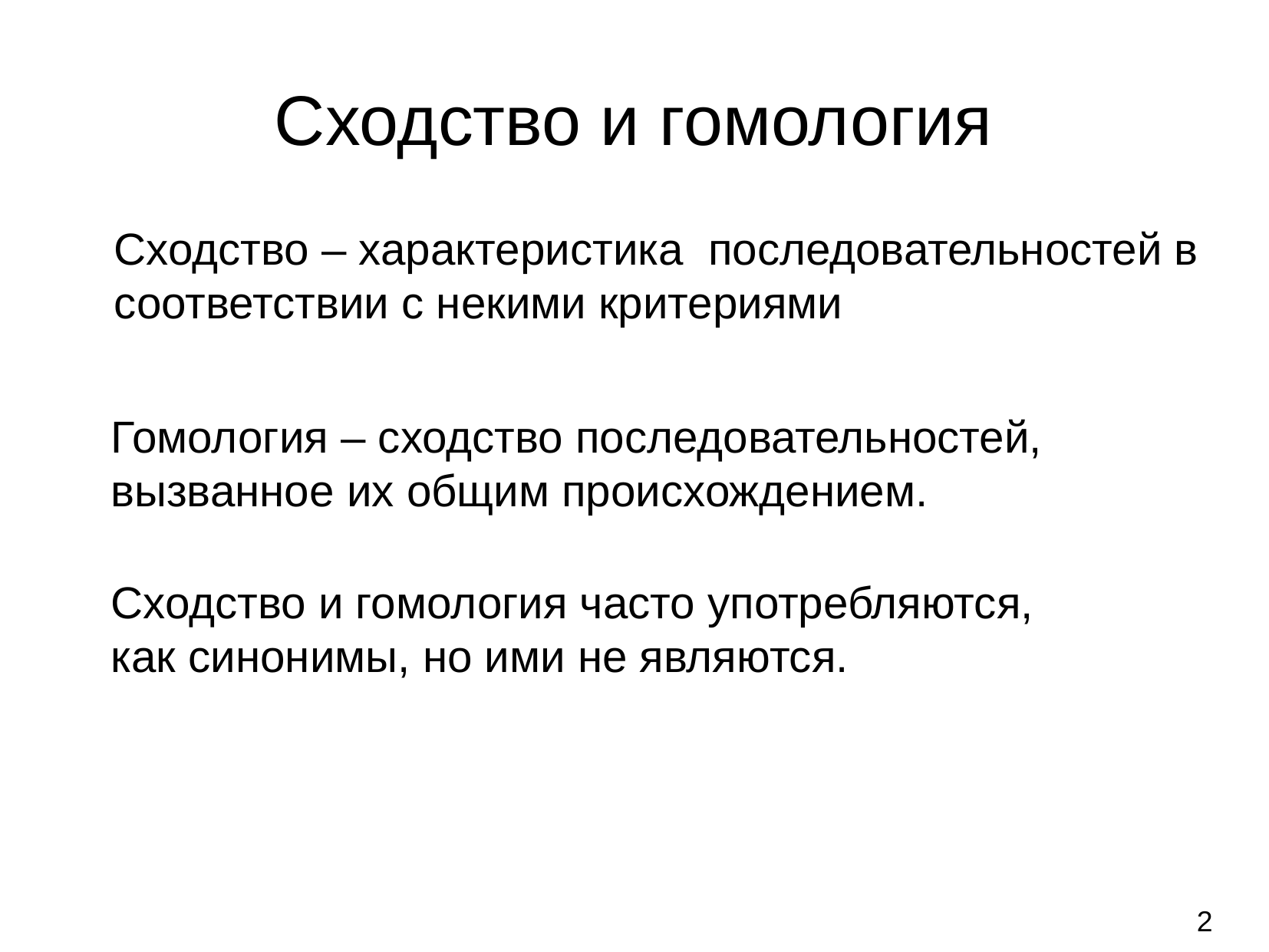

Сходство и гомология

Сходство – характеристика  последовательностей в соответствии с некими критериями

Гомология – сходство последовательностей,
вызванное их общим происхождением.

Сходство и гомология часто употребляются,
как синонимы, но ими не являются.

2